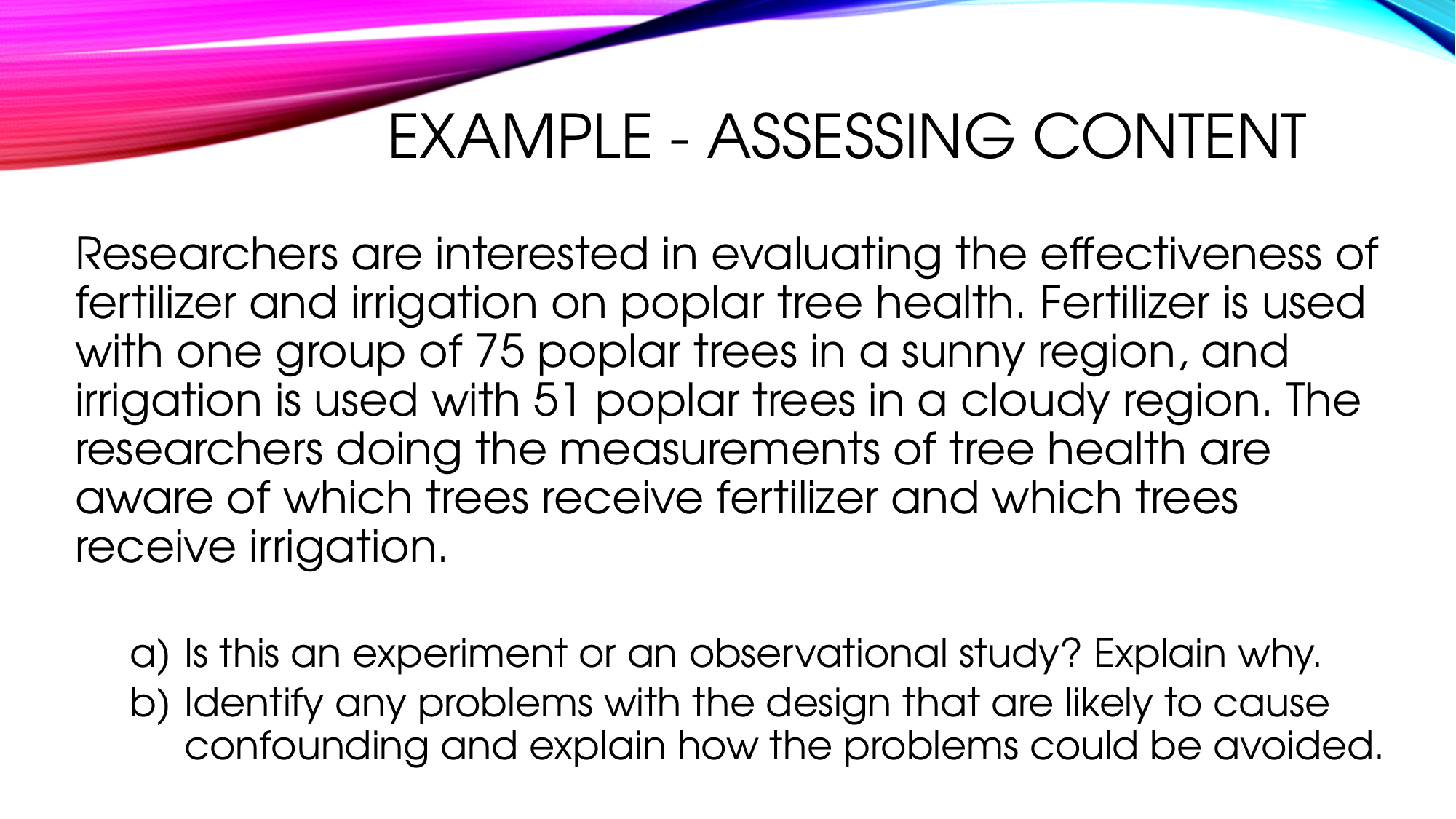

# Example - assessing content
Researchers are interested in evaluating the effectiveness of fertilizer and irrigation on poplar tree health. Fertilizer is used with one group of 75 poplar trees in a sunny region, and irrigation is used with 51 poplar trees in a cloudy region. The researchers doing the measurements of tree health are aware of which trees receive fertilizer and which trees receive irrigation.
Is this an experiment or an observational study? Explain why.
Identify any problems with the design that are likely to cause confounding and explain how the problems could be avoided.